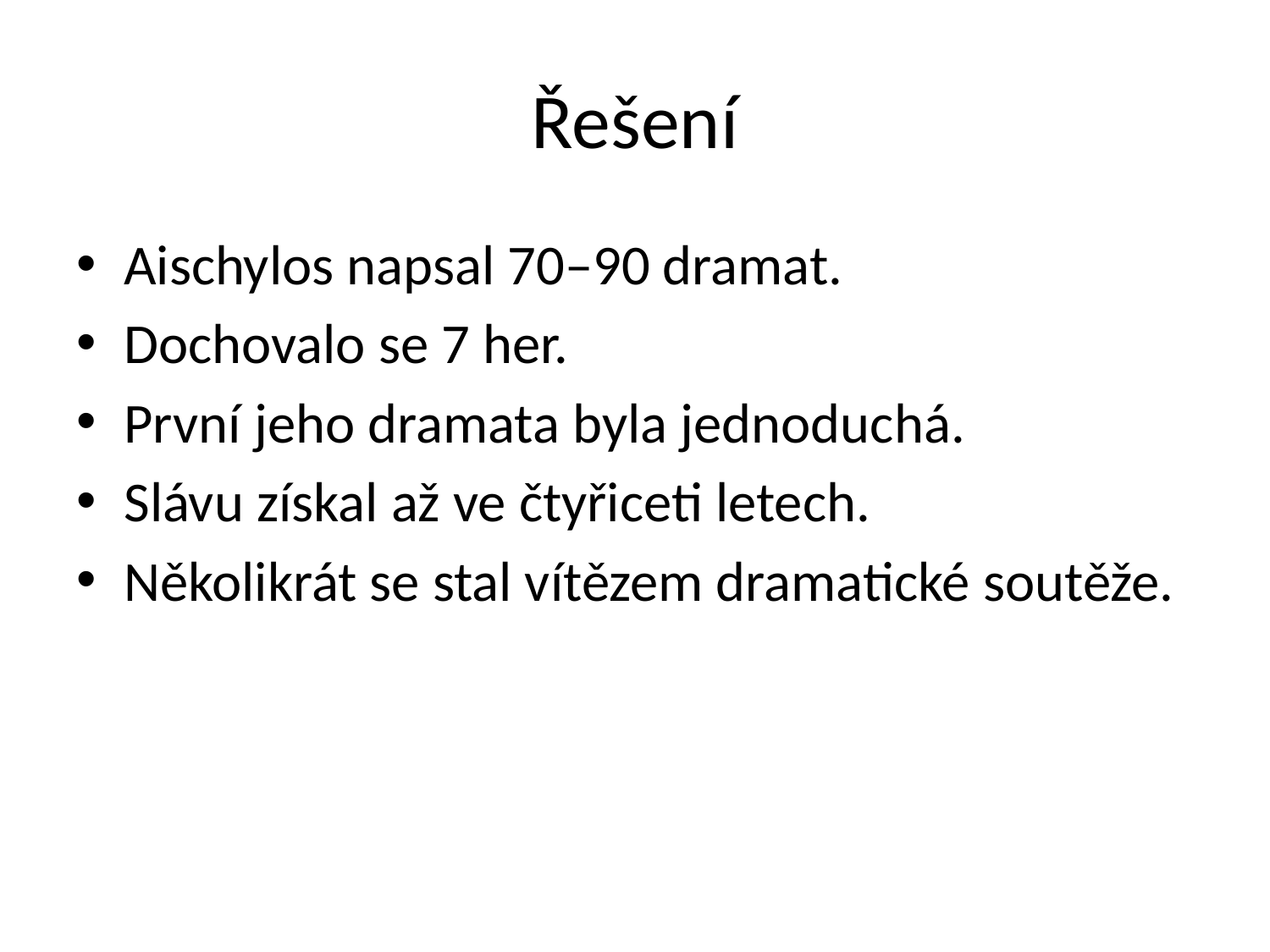

# Řešení
Aischylos napsal 70–90 dramat.
Dochovalo se 7 her.
První jeho dramata byla jednoduchá.
Slávu získal až ve čtyřiceti letech.
Několikrát se stal vítězem dramatické soutěže.